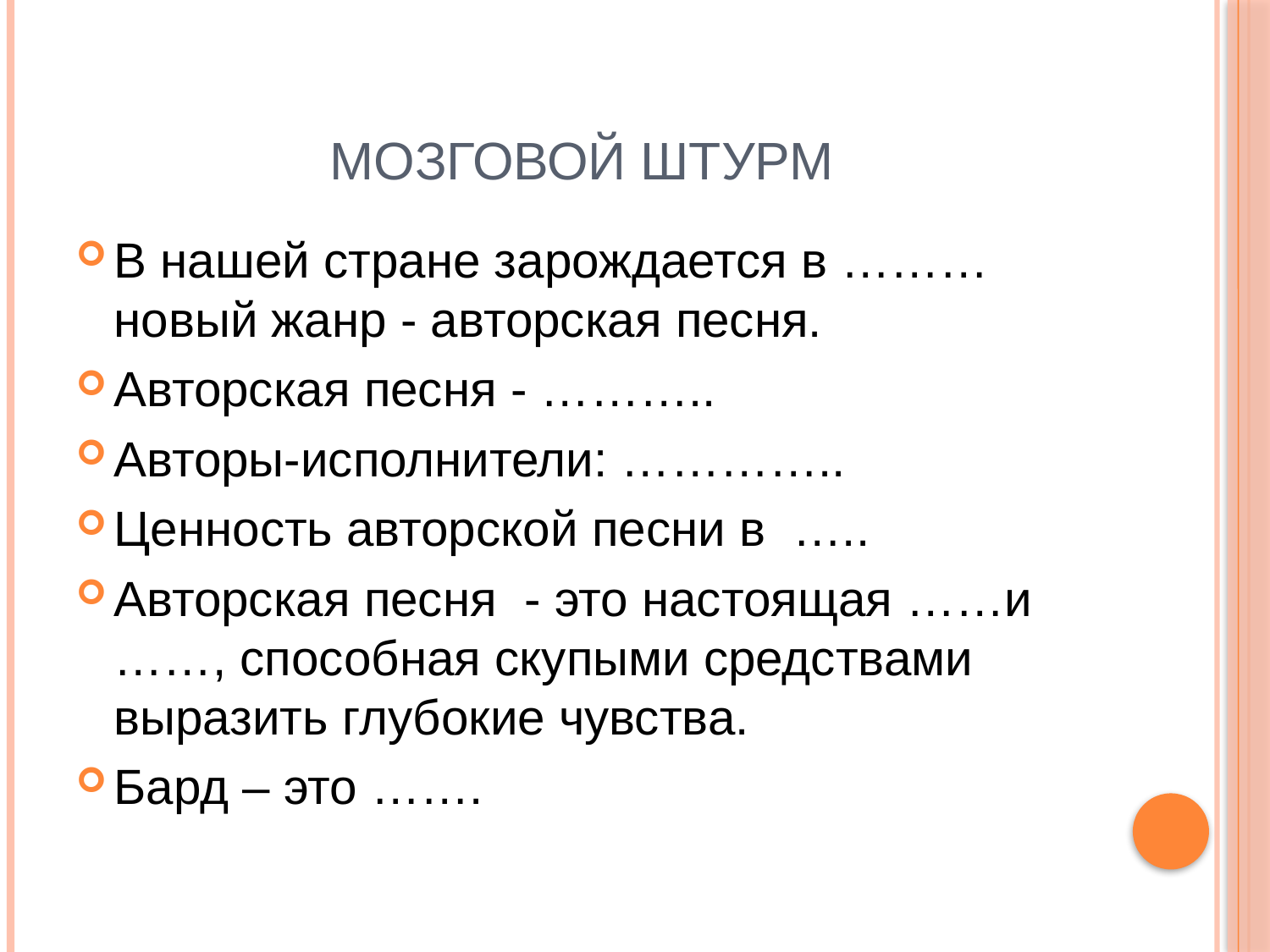

# Мозговой штурм
В нашей стране зарождается в ……… новый жанр - авторская песня.
Авторская песня - ………..
Авторы-исполнители: …………..
Ценность авторской песни в  …..
Авторская песня  - это настоящая ……и ……, способная скупыми средствами выразить глубокие чувства.
Бард – это …….